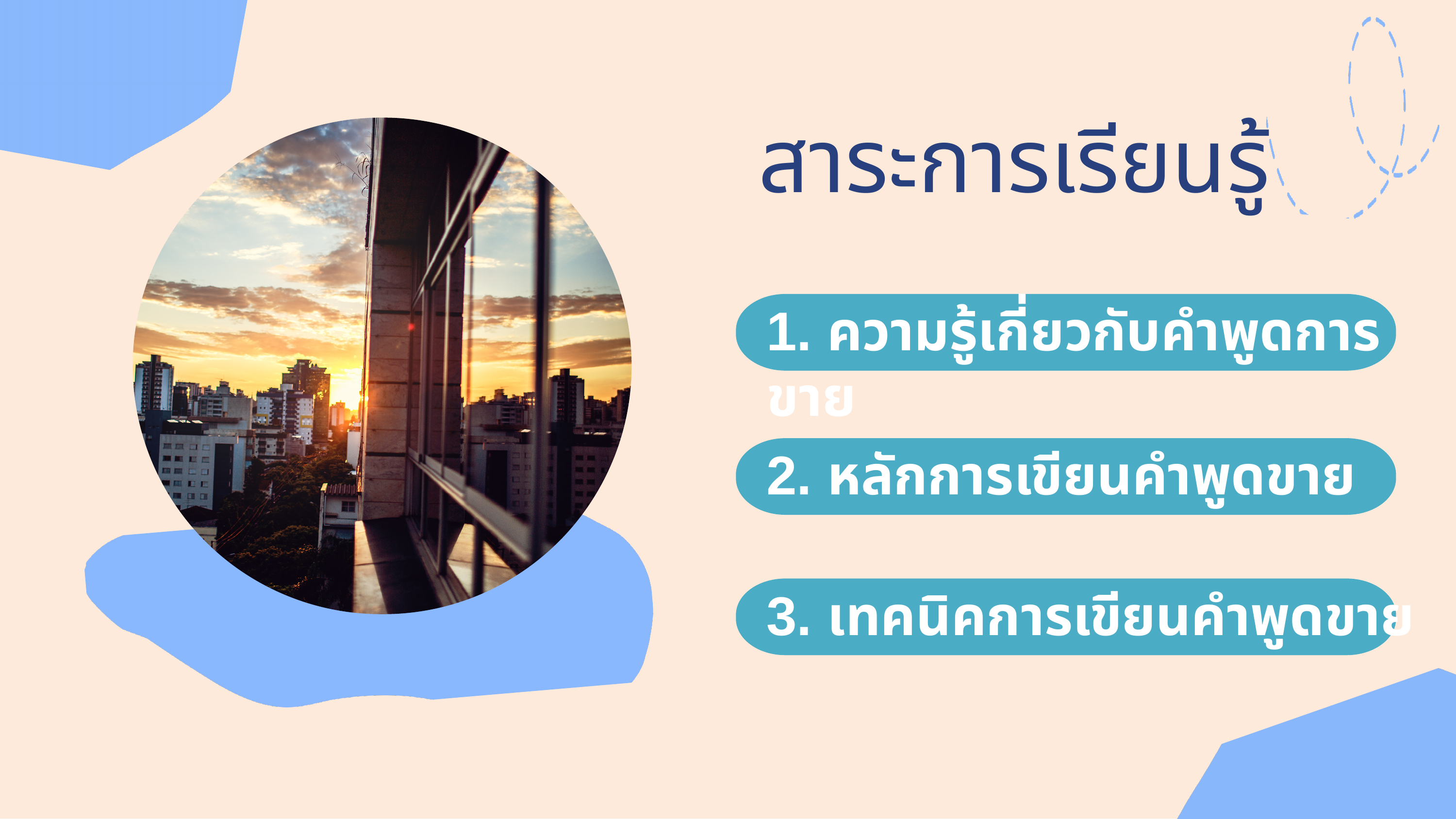

สาระการเรียนรู้

1. ความรู้เกี่ยวกับคำพูดการขาย

2. หลักการเขียนคำพูดขาย

3. เทคนิคการเขียนคำพูดขาย